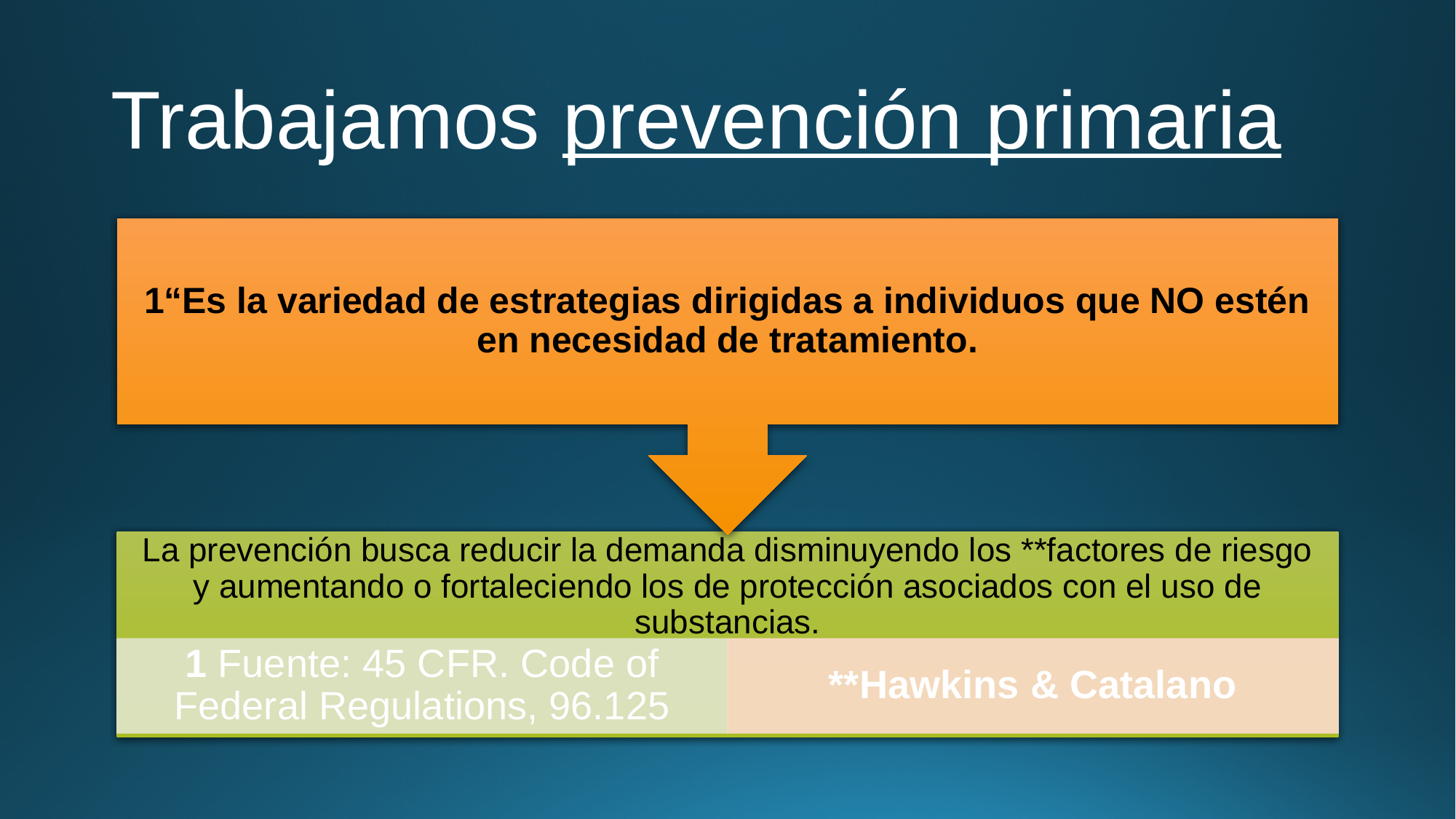

# Trabajamos prevención primaria
La prevención busca reducir la demanda disminuyendo los **factores de riesgo y aumentando o fortaleciendo los de protección asociados con el uso de substancias.
1 Fuente: 45 CFR. Code of Federal Regulations, 96.125
**Hawkins & Catalano
1“Es la variedad de estrategias dirigidas a individuos que NO estén en necesidad de tratamiento.